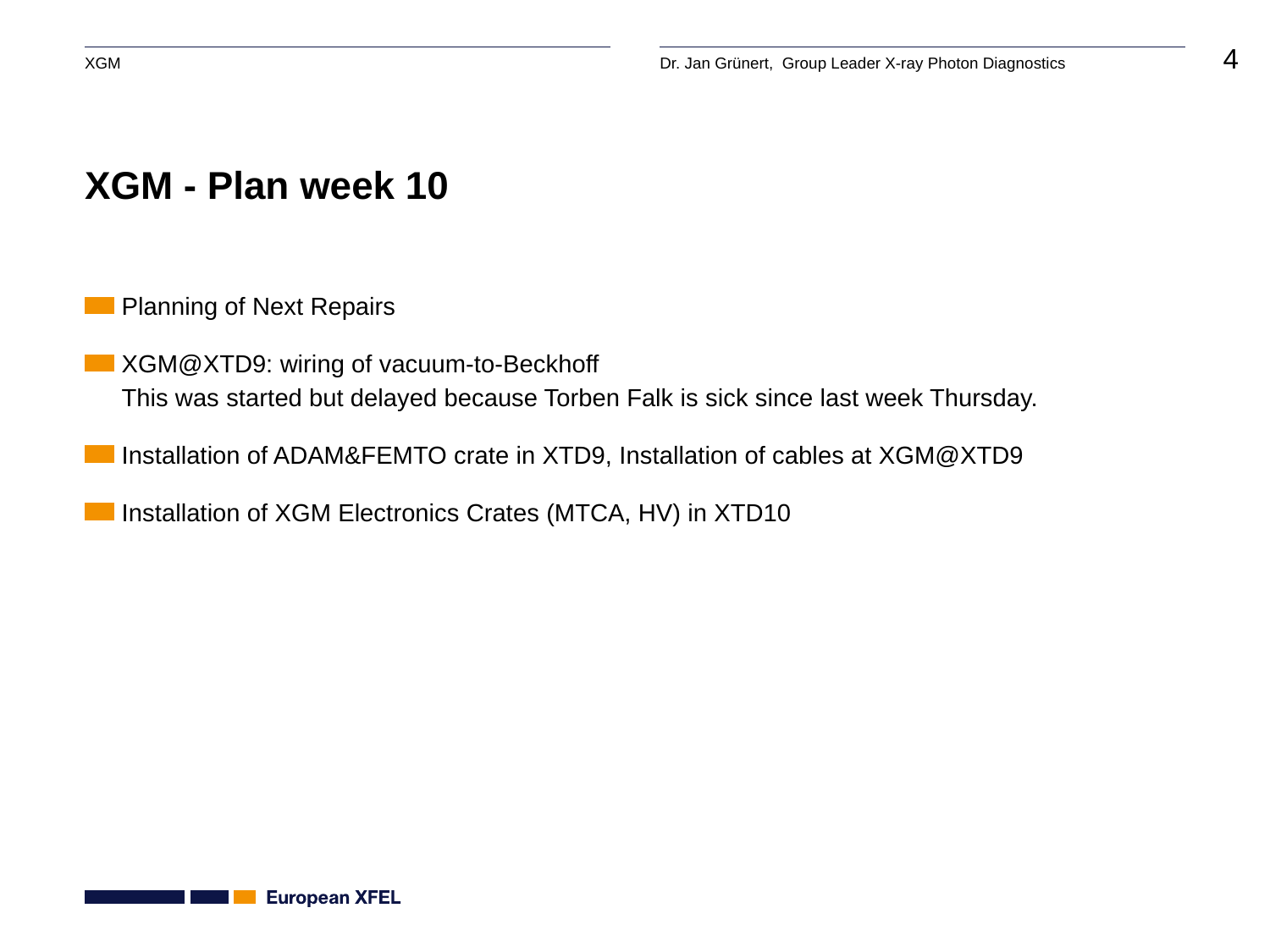

# XGM - Plan week 10
Planning of Next Repairs
XGM@XTD9: wiring of vacuum-to-Beckhoff
This was started but delayed because Torben Falk is sick since last week Thursday.
Installation of ADAM&FEMTO crate in XTD9, Installation of cables at XGM@XTD9
Installation of XGM Electronics Crates (MTCA, HV) in XTD10